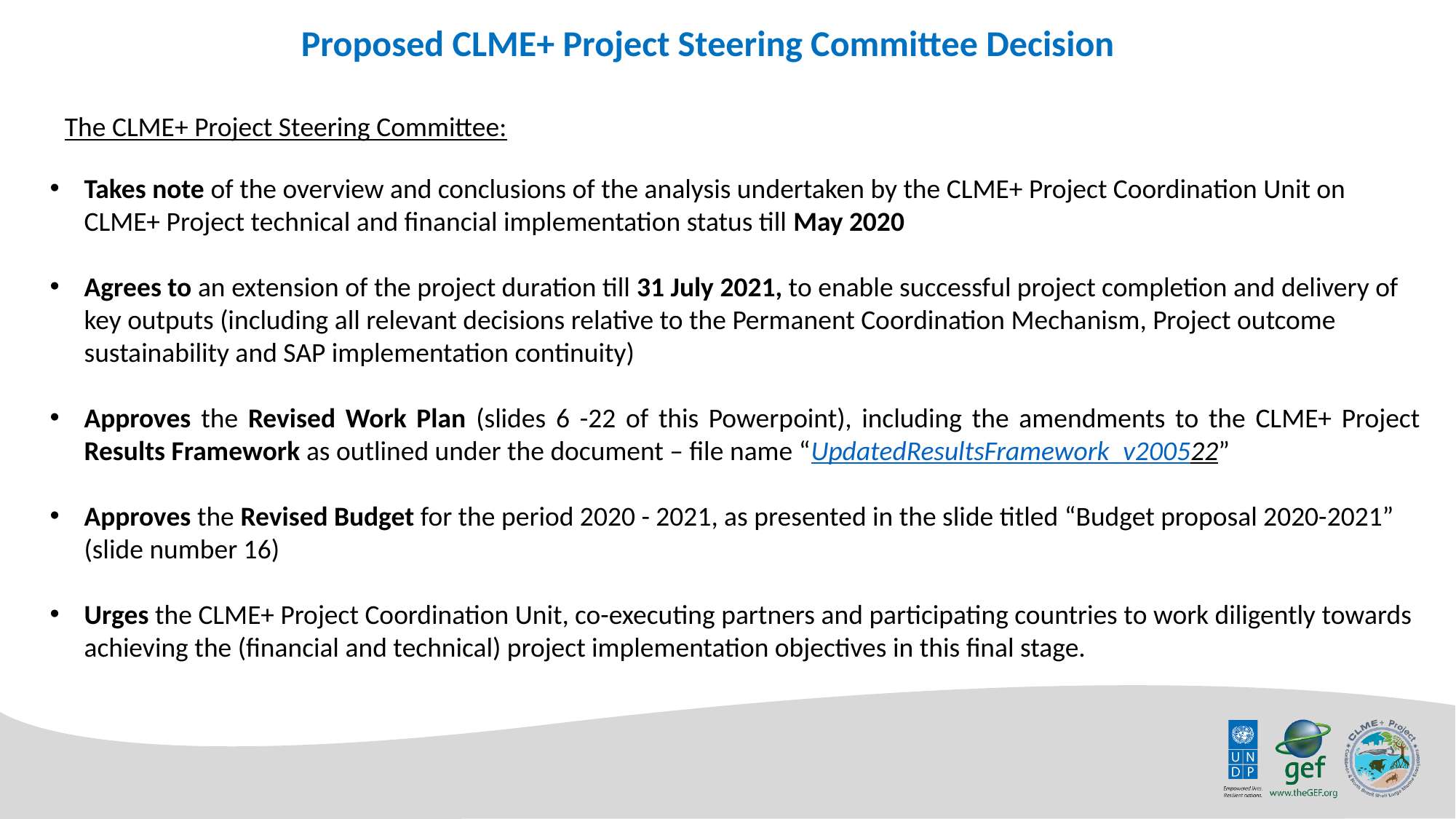

Proposed CLME+ Project Steering Committee Decision
The CLME+ Project Steering Committee:
Takes note of the overview and conclusions of the analysis undertaken by the CLME+ Project Coordination Unit on CLME+ Project technical and financial implementation status till May 2020

Agrees to an extension of the project duration till 31 July 2021, to enable successful project completion and delivery of key outputs (including all relevant decisions relative to the Permanent Coordination Mechanism, Project outcome sustainability and SAP implementation continuity)

Approves the Revised Work Plan (slides 6 -22 of this Powerpoint), including the amendments to the CLME+ Project Results Framework as outlined under the document – file name “UpdatedResultsFramework_v200522”

Approves the Revised Budget for the period 2020 - 2021, as presented in the slide titled “Budget proposal 2020-2021” (slide number 16)

Urges the CLME+ Project Coordination Unit, co-executing partners and participating countries to work diligently towards achieving the (financial and technical) project implementation objectives in this final stage.